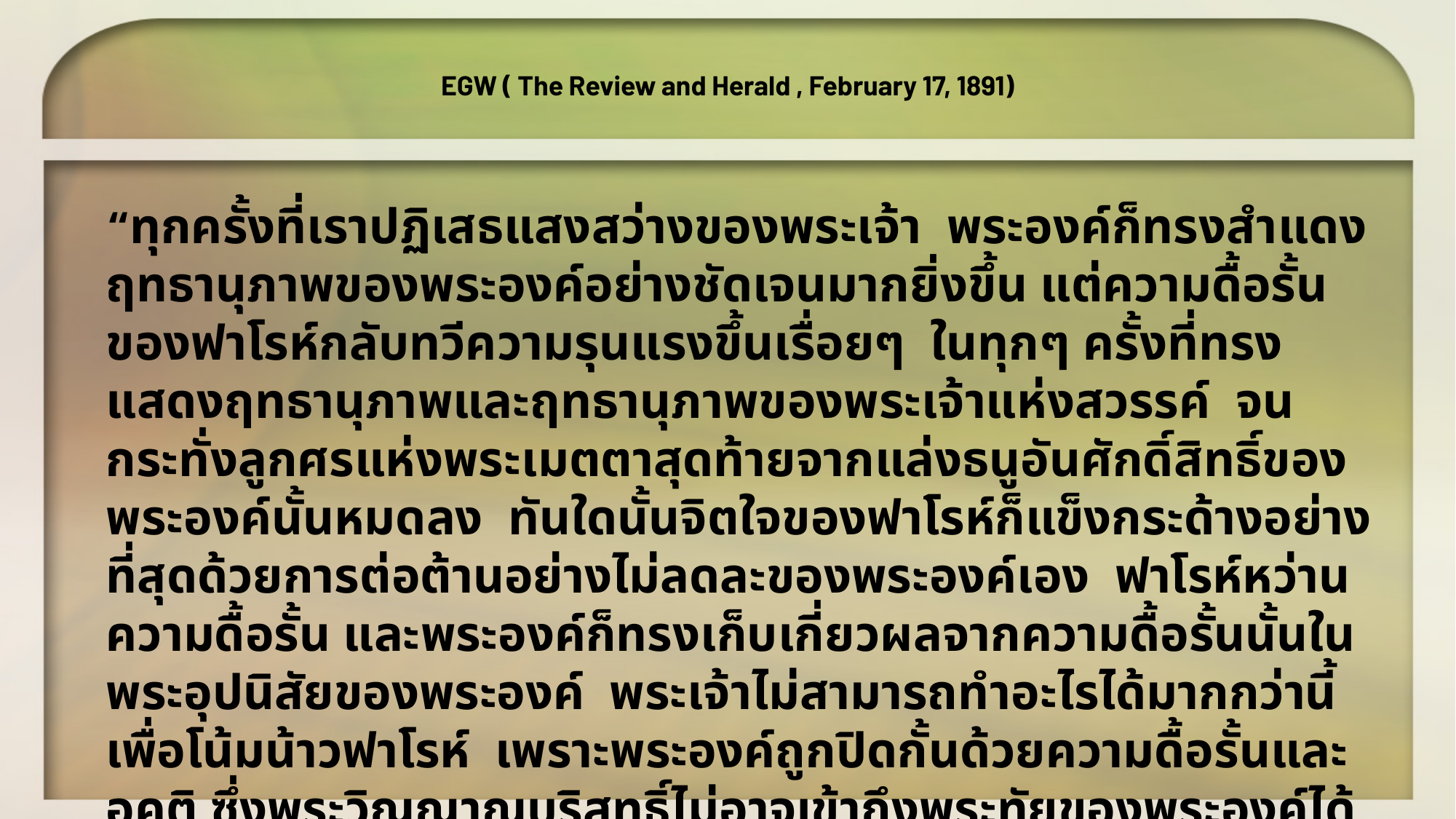

EGW ( The Review and Herald , February 17, 1891)
“ทุกครั้งที่เราปฏิเสธแสงสว่างของพระเจ้า  พระองค์ก็ทรงสำแดงฤทธานุภาพของพระองค์อย่างชัดเจนมากยิ่งขึ้น แต่ความดื้อรั้นของฟาโรห์กลับทวีความรุนแรงขึ้นเรื่อยๆ  ในทุกๆ ครั้งที่ทรงแสดงฤทธานุภาพและฤทธานุภาพของพระเจ้าแห่งสวรรค์  จนกระทั่งลูกศรแห่งพระเมตตาสุดท้ายจากแล่งธนูอันศักดิ์สิทธิ์ของพระองค์นั้นหมดลง  ทันใดนั้นจิตใจของฟาโรห์ก็แข็งกระด้างอย่างที่สุดด้วยการต่อต้านอย่างไม่ลดละของพระองค์เอง  ฟาโรห์หว่านความดื้อรั้น และพระองค์ก็ทรงเก็บเกี่ยวผลจากความดื้อรั้นนั้นในพระอุปนิสัยของพระองค์  พระเจ้าไม่สามารถทำอะไรได้มากกว่านี้เพื่อโน้มน้าวฟาโรห์  เพราะพระองค์ถูกปิดกั้นด้วยความดื้อรั้นและอคติ ซึ่งพระวิญญาณบริสุทธิ์ไม่อาจเข้าถึงพระทัยของพระองค์ได้ ฟาโรห์ถูกปล่อยปละละเลยต่อความไม่เชื่อและความแข็งกระด้างของพระทัยของพระองค์เอง”